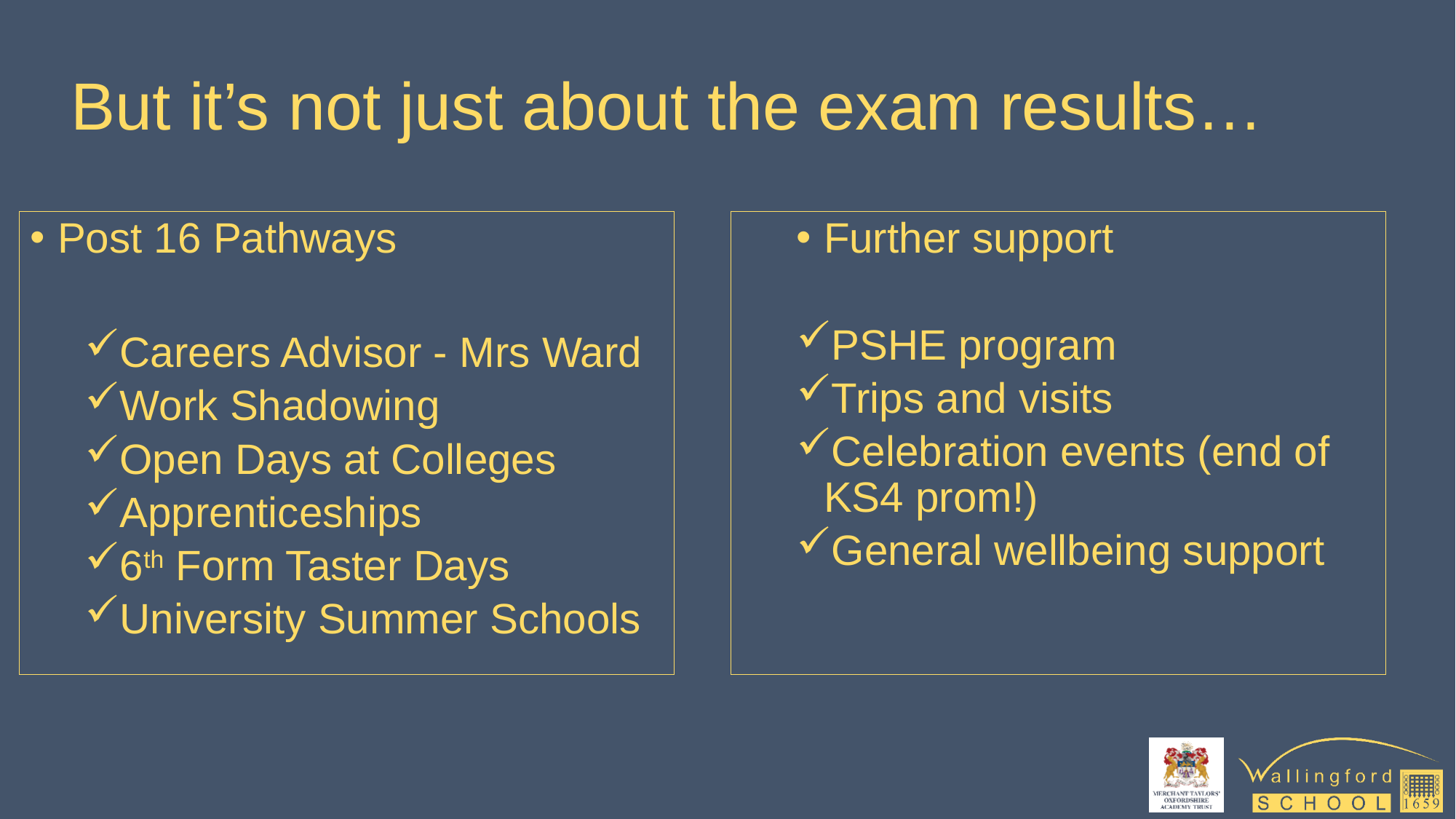

# But it’s not just about the exam results…
Post 16 Pathways

Careers Advisor - Mrs Ward
Work Shadowing
Open Days at Colleges
Apprenticeships
6th Form Taster Days
University Summer Schools

Further support

PSHE program
Trips and visits
Celebration events (end of KS4 prom!)
General wellbeing support